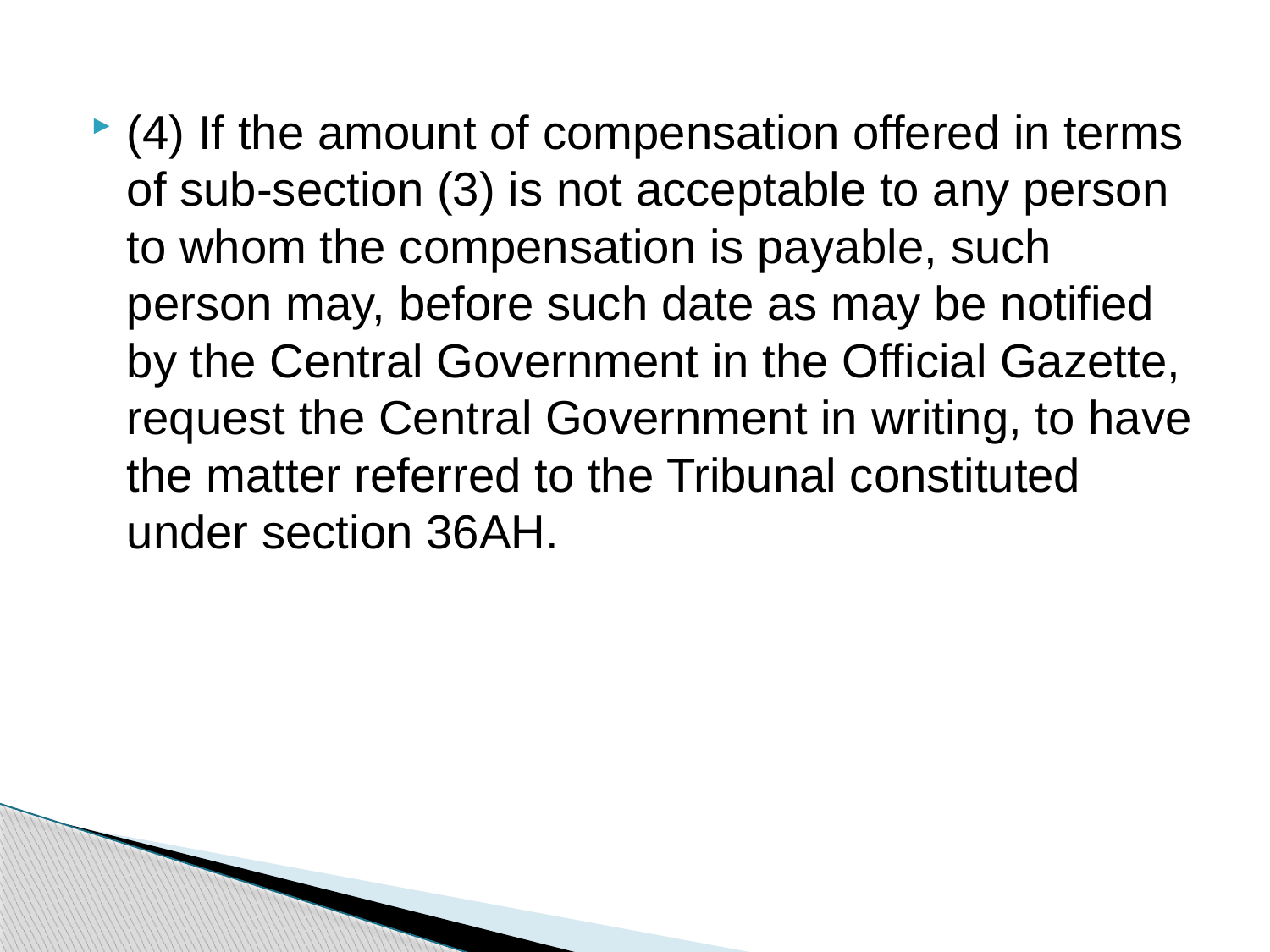

(4) If the amount of compensation offered in terms of sub-section (3) is not acceptable to any person to whom the compensation is payable, such person may, before such date as may be notified by the Central Government in the Official Gazette, request the Central Government in writing, to have the matter referred to the Tribunal constituted under section 36AH.